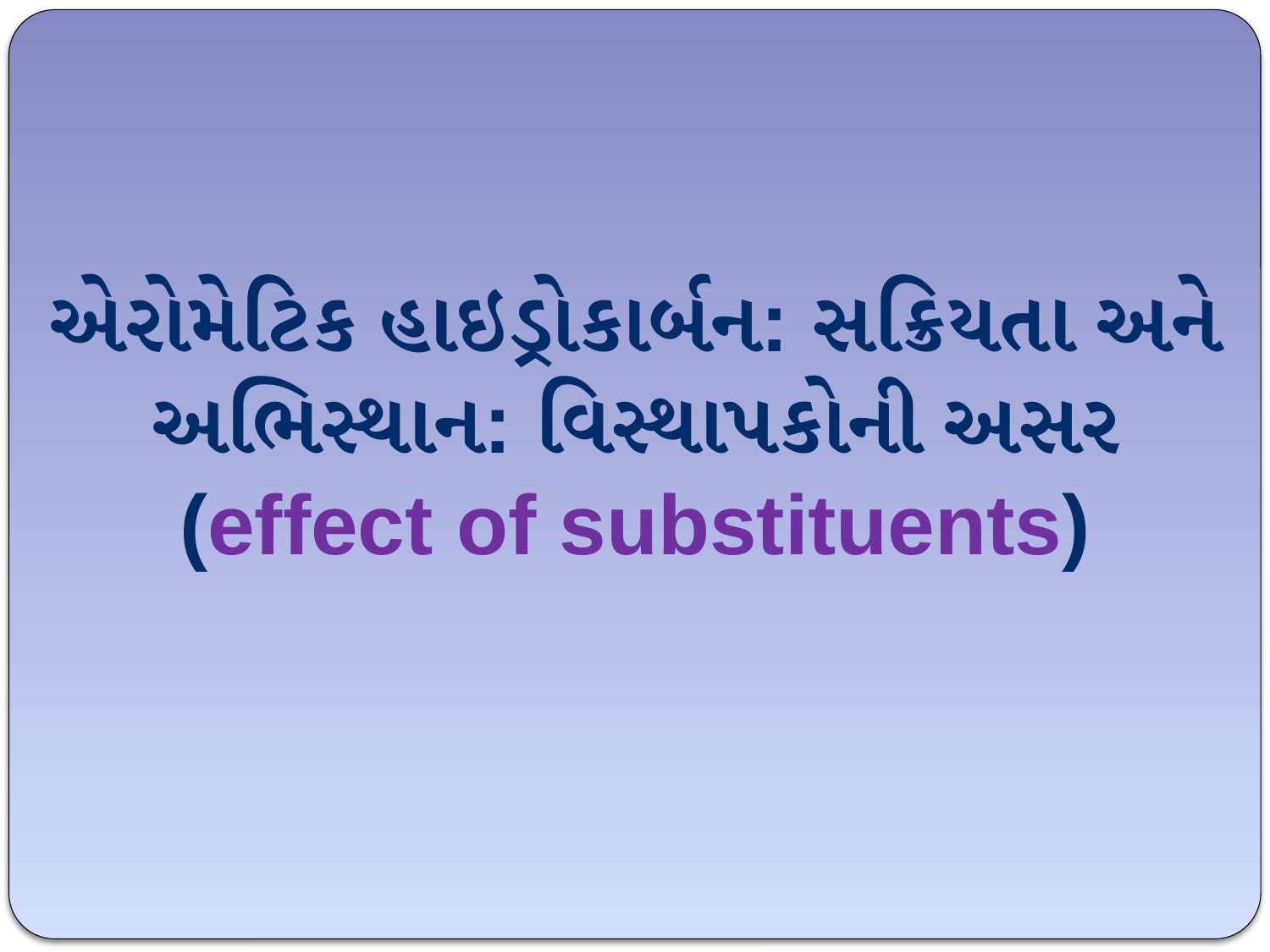

એરોમેટિક હાઇડ્રોકાર્બન: સક્રિયતા અને અભિસ્થાન: વિસ્થાપકોની અસર (effect of substituents)